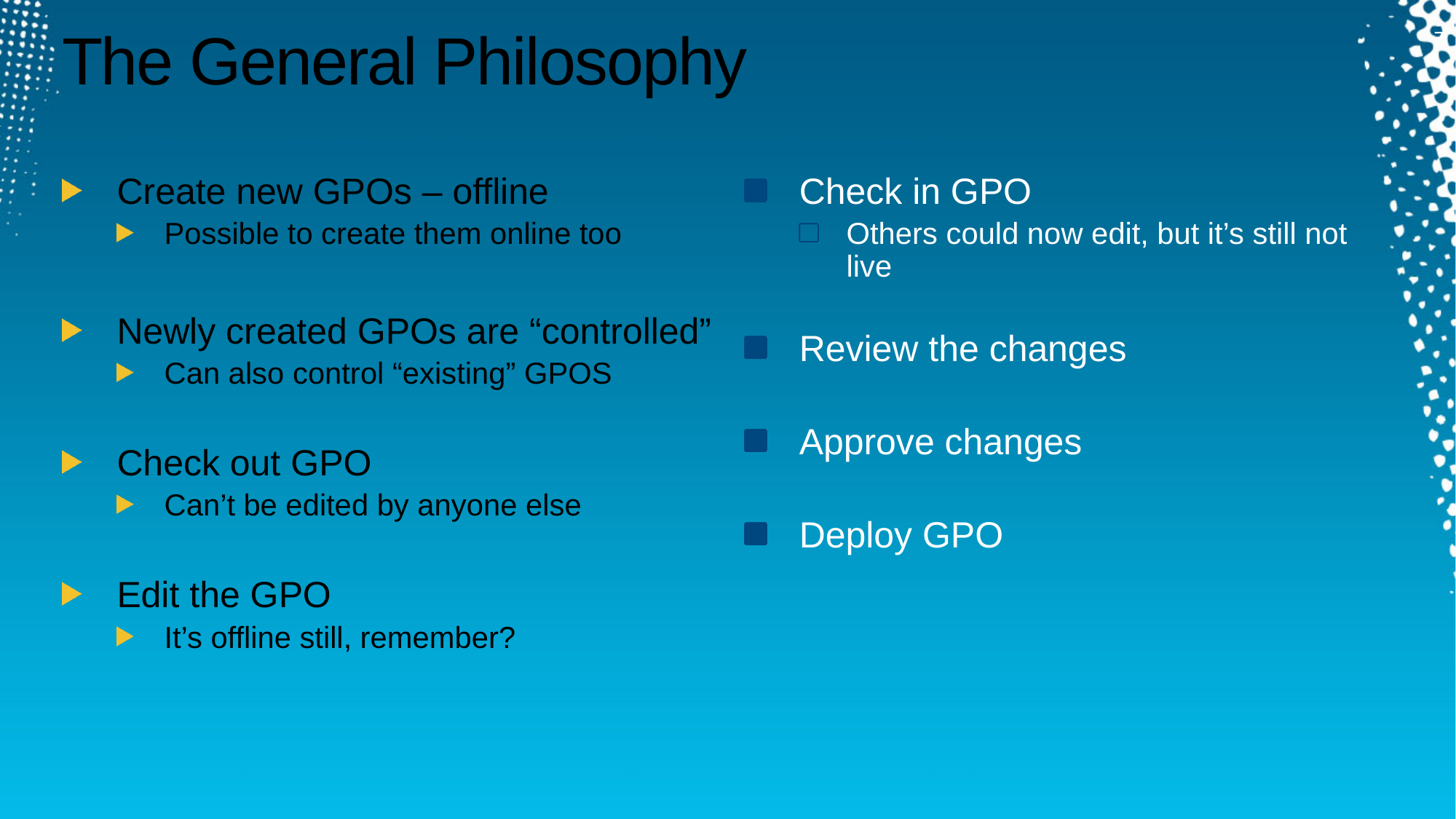

7
# The General Philosophy
Create new GPOs – offline
Possible to create them online too

Newly created GPOs are “controlled”
Can also control “existing” GPOS

Check out GPO
Can’t be edited by anyone else

Edit the GPO
It’s offline still, remember?
Check in GPO
Others could now edit, but it’s still not live

Review the changes

Approve changes

Deploy GPO